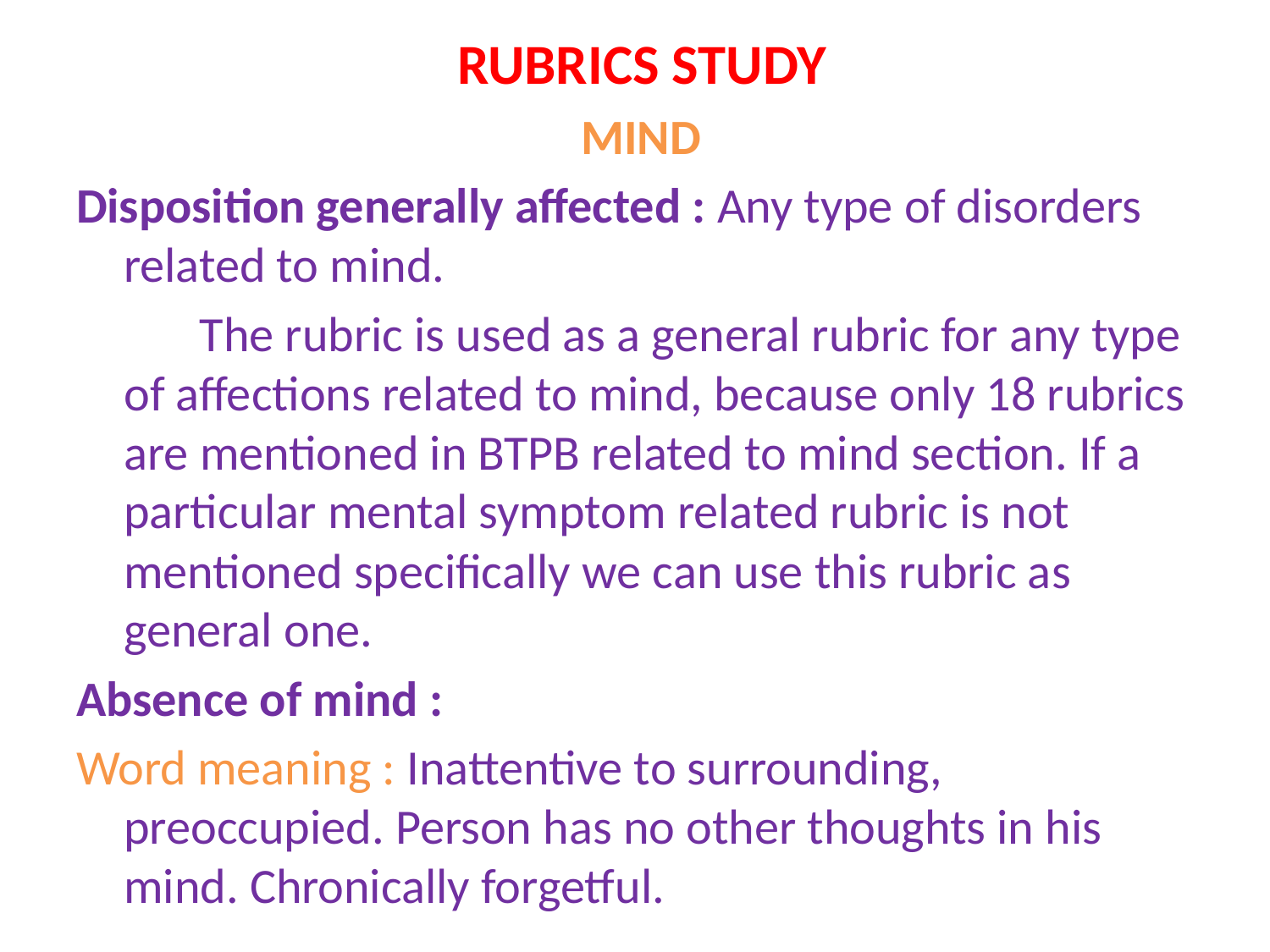

RUBRICS STUDY
                                             MIND
Disposition generally affected : Any type of disorders related to mind.
           The rubric is used as a general rubric for any type of affections related to mind, because only 18 rubrics are mentioned in BTPB related to mind section. If a particular mental symptom related rubric is not mentioned specifically we can use this rubric as general one.
Absence of mind :
Word meaning : Inattentive to surrounding, preoccupied. Person has no other thoughts in his mind. Chronically forgetful.